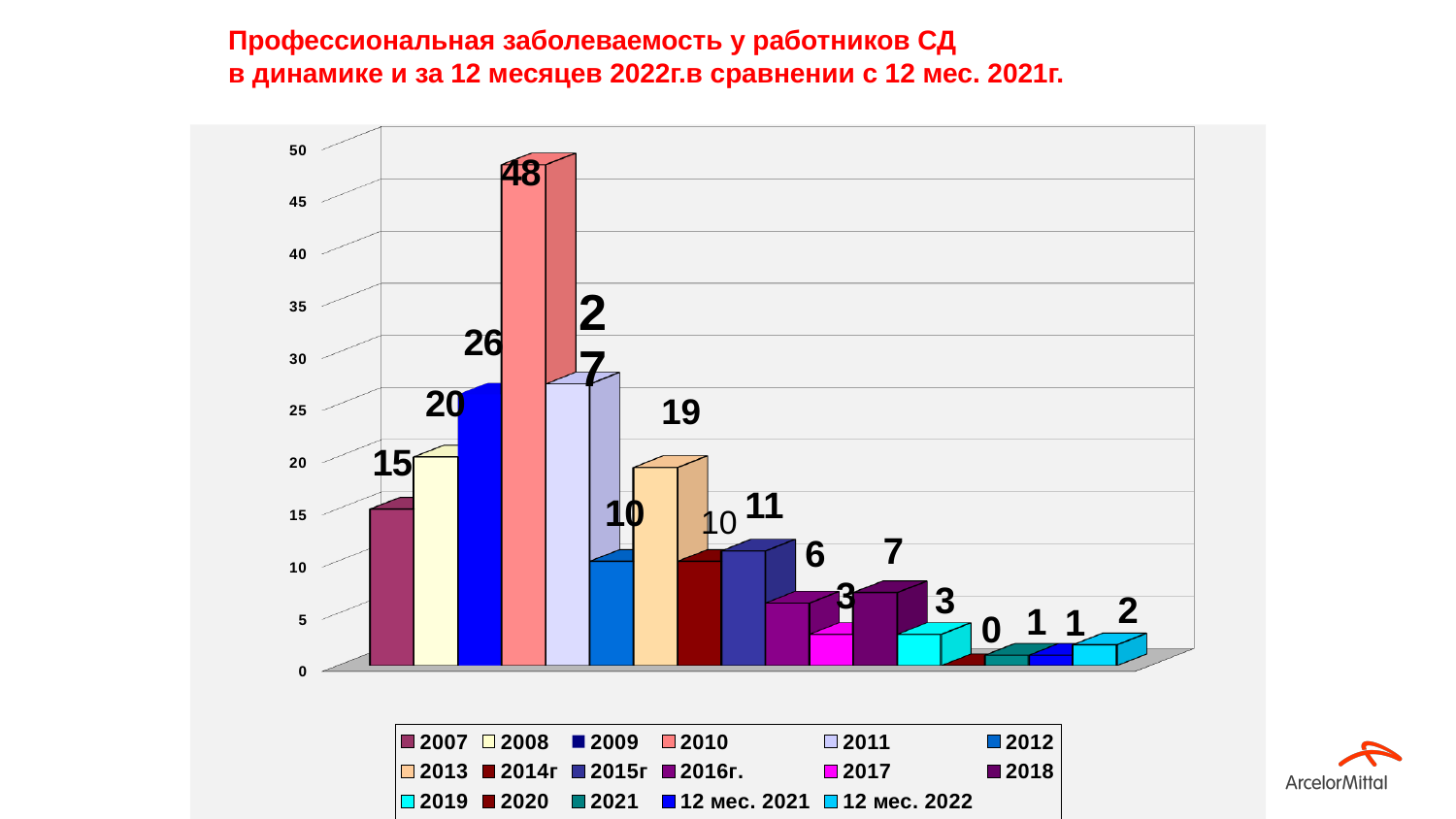

Профессиональная заболеваемость у работников СД
в динамике и за 12 месяцев 2022г.в сравнении с 12 мес. 2021г.

[unsupported chart]